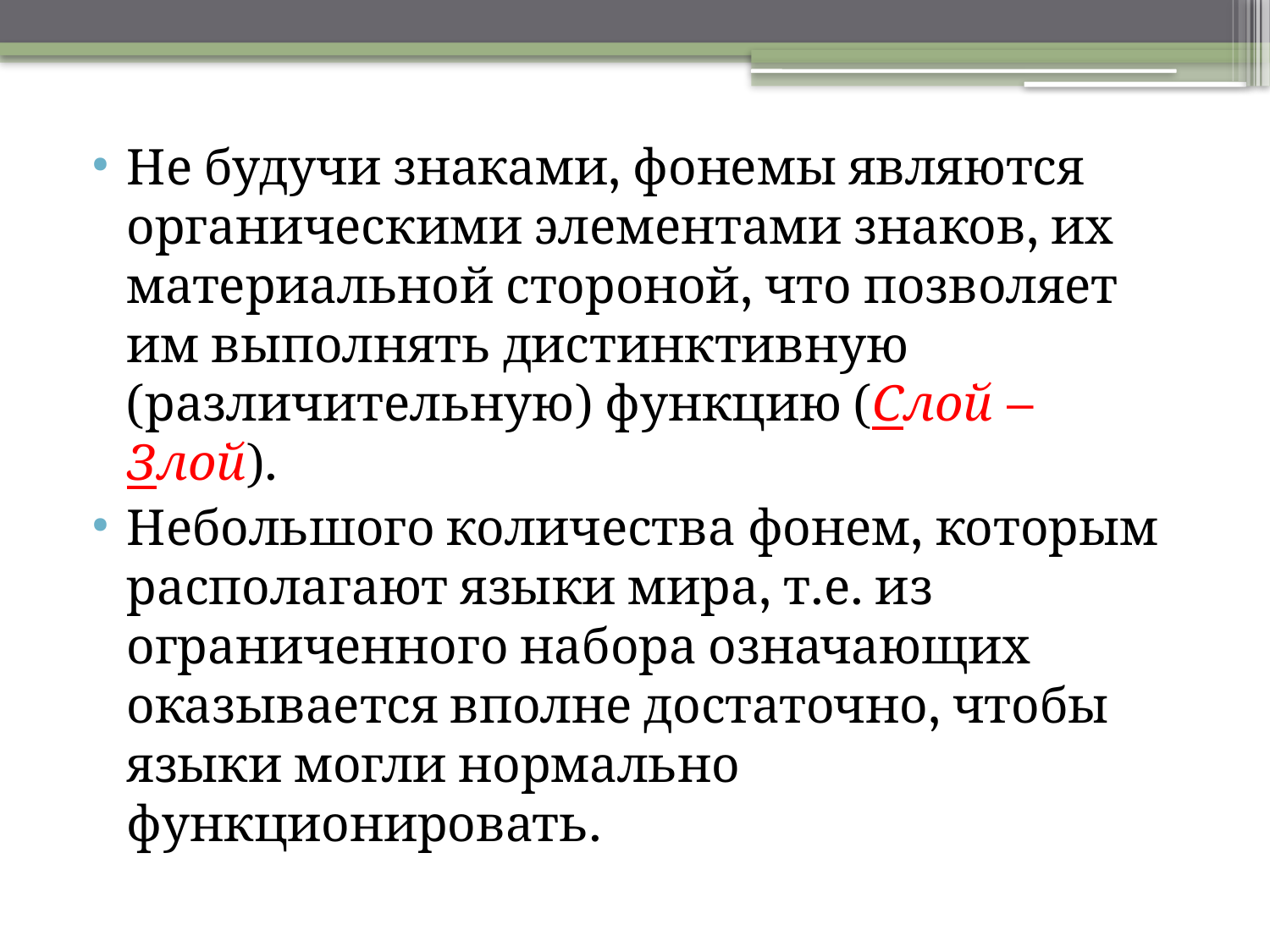

Не будучи знаками, фонемы являются органическими элементами знаков, их материальной стороной, что позволяет им выполнять дистинктивную (различительную) функцию (Слой – Злой).
Небольшого количества фонем, которым располагают языки мира, т.е. из ограниченного набора означающих оказывается вполне достаточно, чтобы языки могли нормально функционировать.